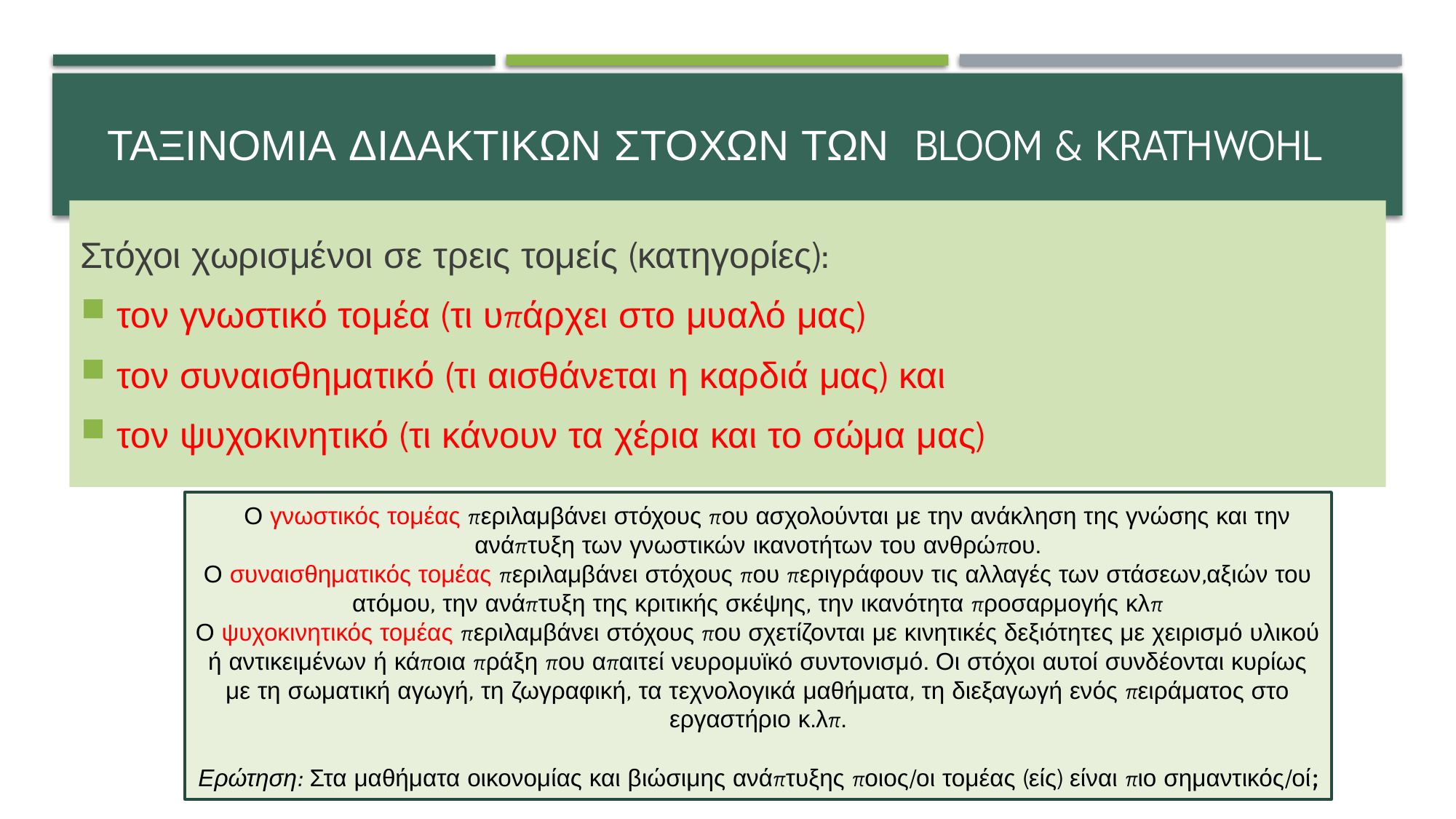

# Ταξινομια διδακτικων στοχων των  BLOOM & KrathWohl
Στόχοι χωρισμένοι σε τρεις τομείς (κατηγορίες):
τον γνωστικό τομέα (τι υπάρχει στο μυαλό μας)
τον συναισθηματικό (τι αισθάνεται η καρδιά μας) και
τον ψυχοκινητικό (τι κάνουν τα χέρια και το σώμα μας)
ΟΟ γνωστικός τομέας περιλαμβάνει στόχους που ασχολούνται με την ανάκληση της γνώσης και την ανάπτυξη των γνωστικών ικανοτήτων του ανθρώπου.
Ο συναισθηματικός τομέας περιλαμβάνει στόχους που περιγράφουν τις αλλαγές των στάσεων,αξιών του ατόμου, την ανάπτυξη της κριτικής σκέψης, την ικανότητα προσαρμογής κλπ
Ο ψυχοκινητικός τομέας περιλαμβάνει στόχους που σχετίζονται με κινητικές δεξιότητες με χειρισμό υλικού ή αντικειμένων ή κάποια πράξη που απαιτεί νευρομυϊκό συντονισμό. Οι στόχοι αυτοί συνδέονται κυρίως με τη σωματική αγωγή, τη ζωγραφική, τα τεχνολογικά μαθήματα, τη διεξαγωγή ενός πειράματος στο εργαστήριο κ.λπ.

Ερώτηση: Στα μαθήματα οικονομίας και βιώσιμης ανάπτυξης ποιος/οι τομέας (είς) είναι πιο σημαντικός/οί;